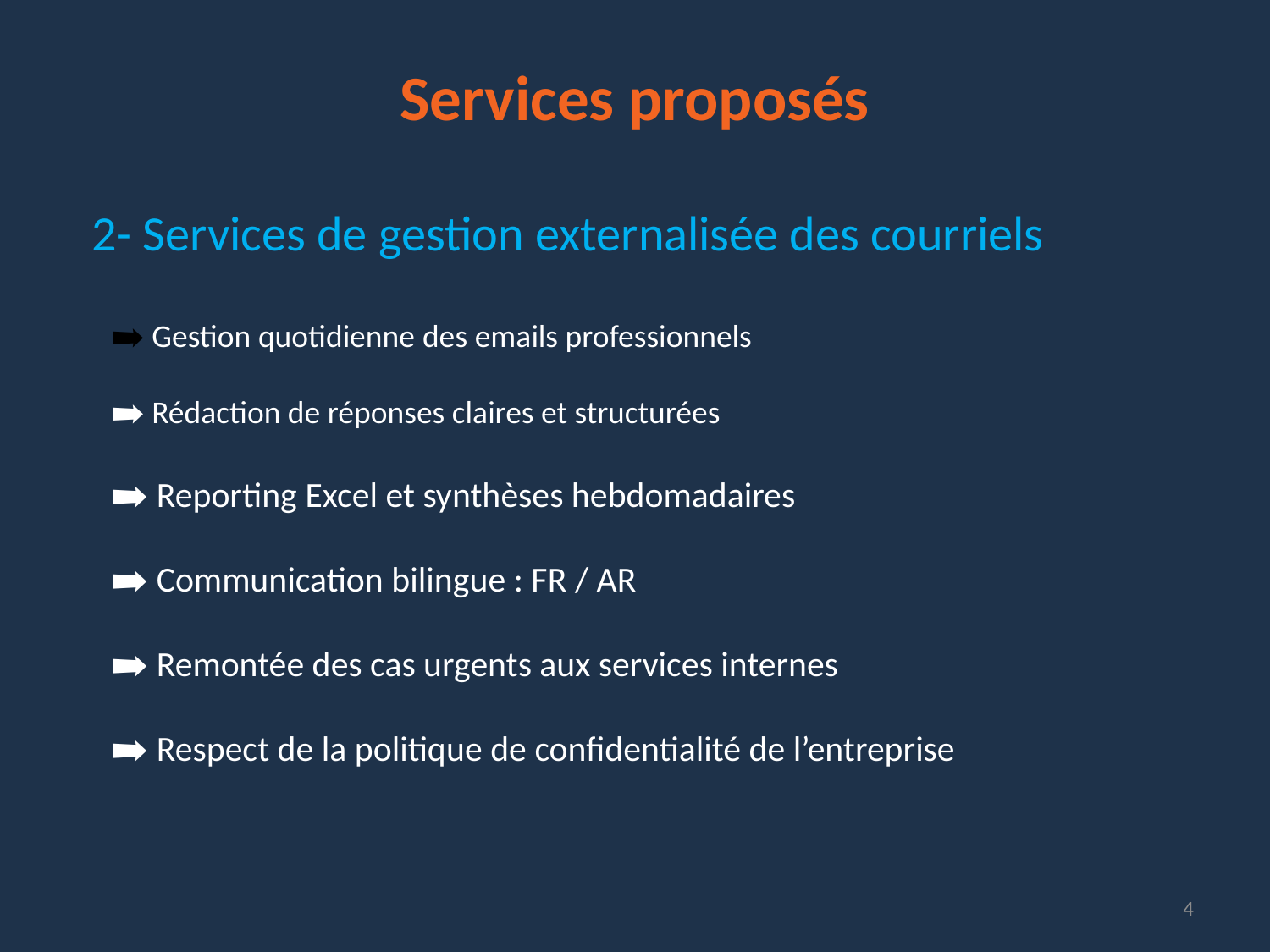

Services proposés
2- Services de gestion externalisée des courriels
➡️ Gestion quotidienne des emails professionnels
➡️ Rédaction de réponses claires et structurées
➡️ Reporting Excel et synthèses hebdomadaires
➡️ Communication bilingue : FR / AR
➡️ Remontée des cas urgents aux services internes
➡️ Respect de la politique de confidentialité de l’entreprise
4